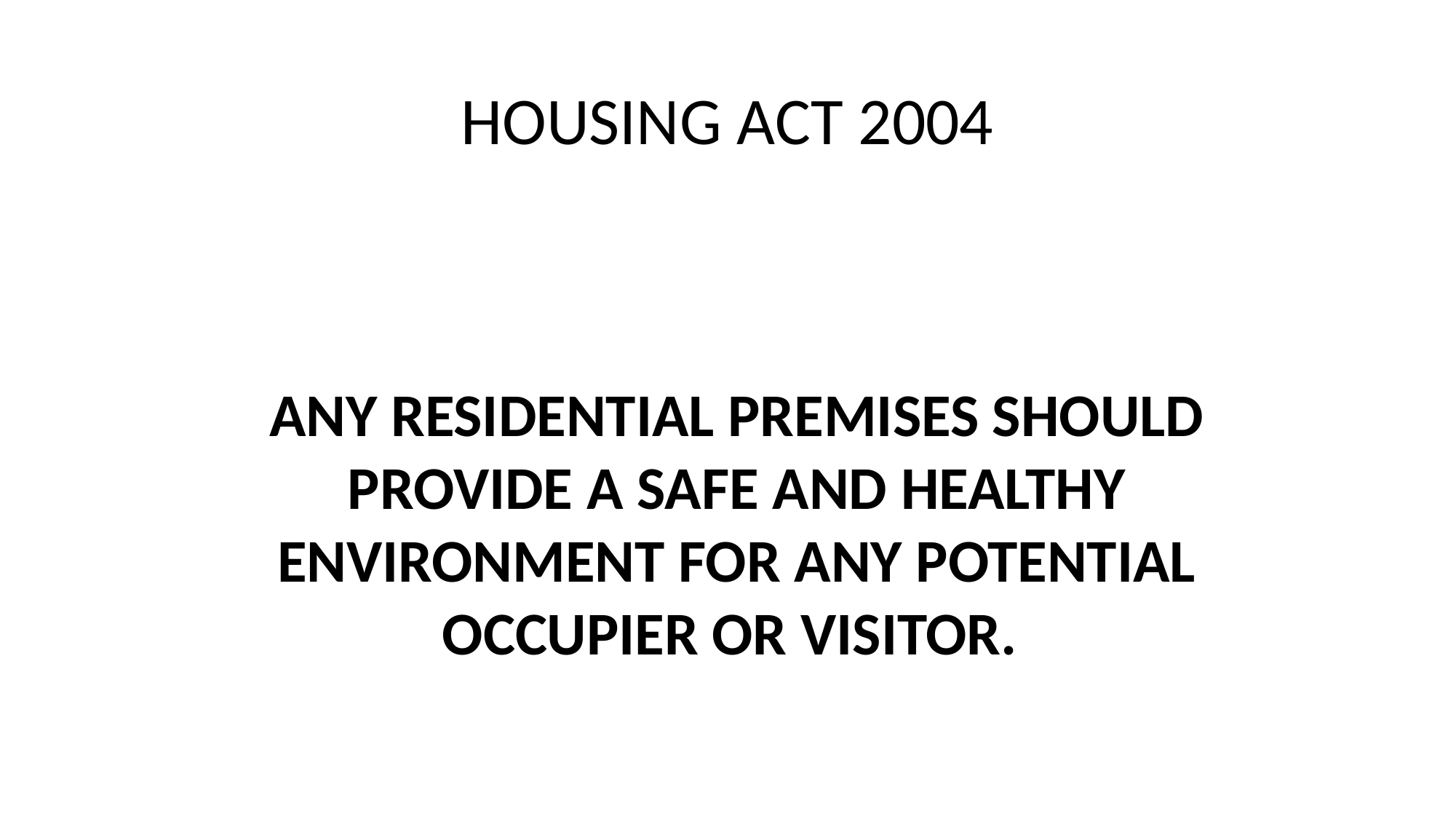

# HOUSING ACT 2004

ANY RESIDENTIAL PREMISES SHOULD PROVIDE A SAFE AND HEALTHY ENVIRONMENT FOR ANY POTENTIAL OCCUPIER OR VISITOR.